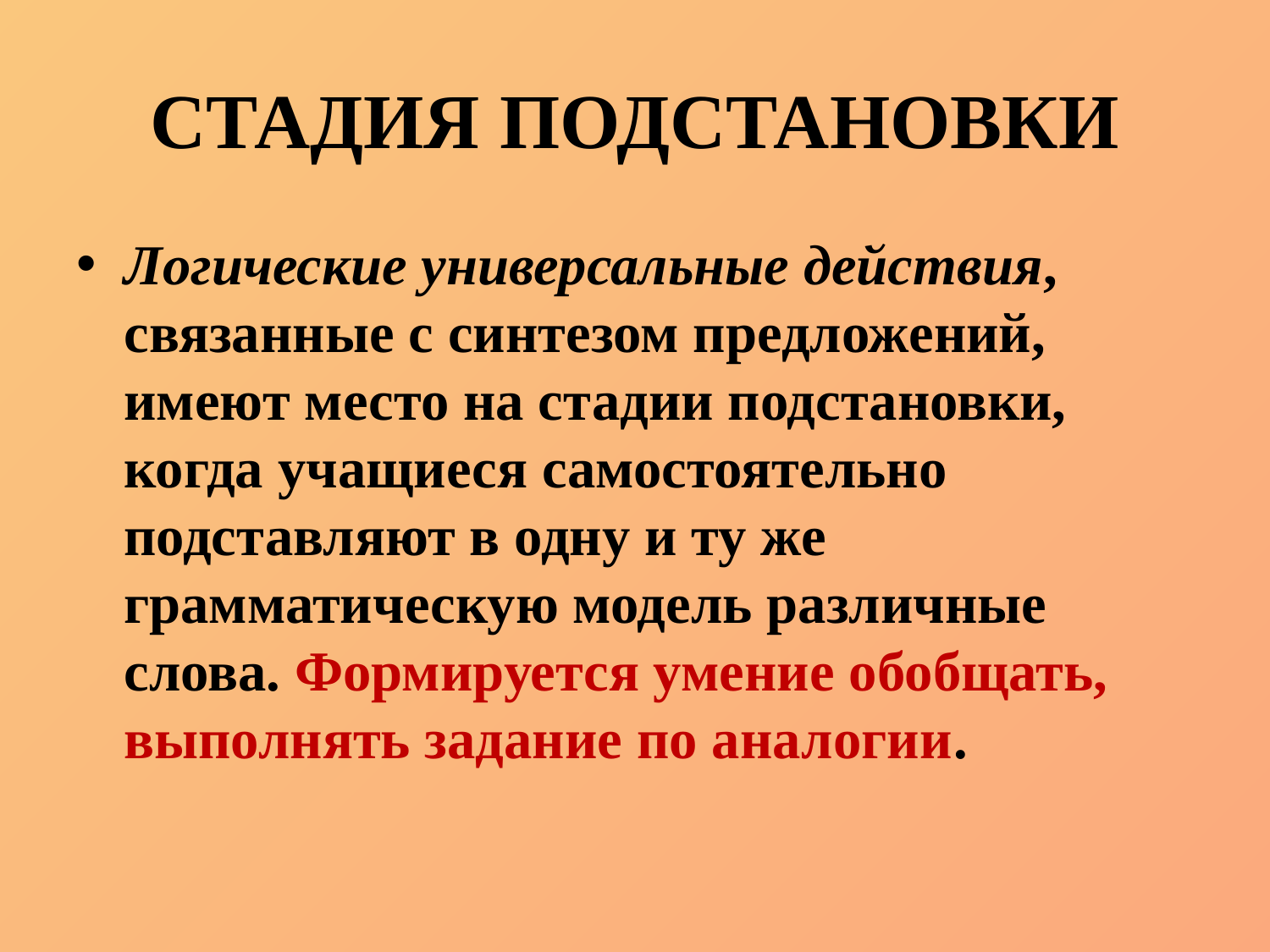

# СТАДИЯ ПОДСТАНОВКИ
Логические универсальные действия, связанные с синтезом предложений, имеют место на стадии подстановки, когда учащиеся самостоятельно подставляют в одну и ту же грамматическую модель различные слова. Формируется умение обобщать, выполнять задание по аналогии.